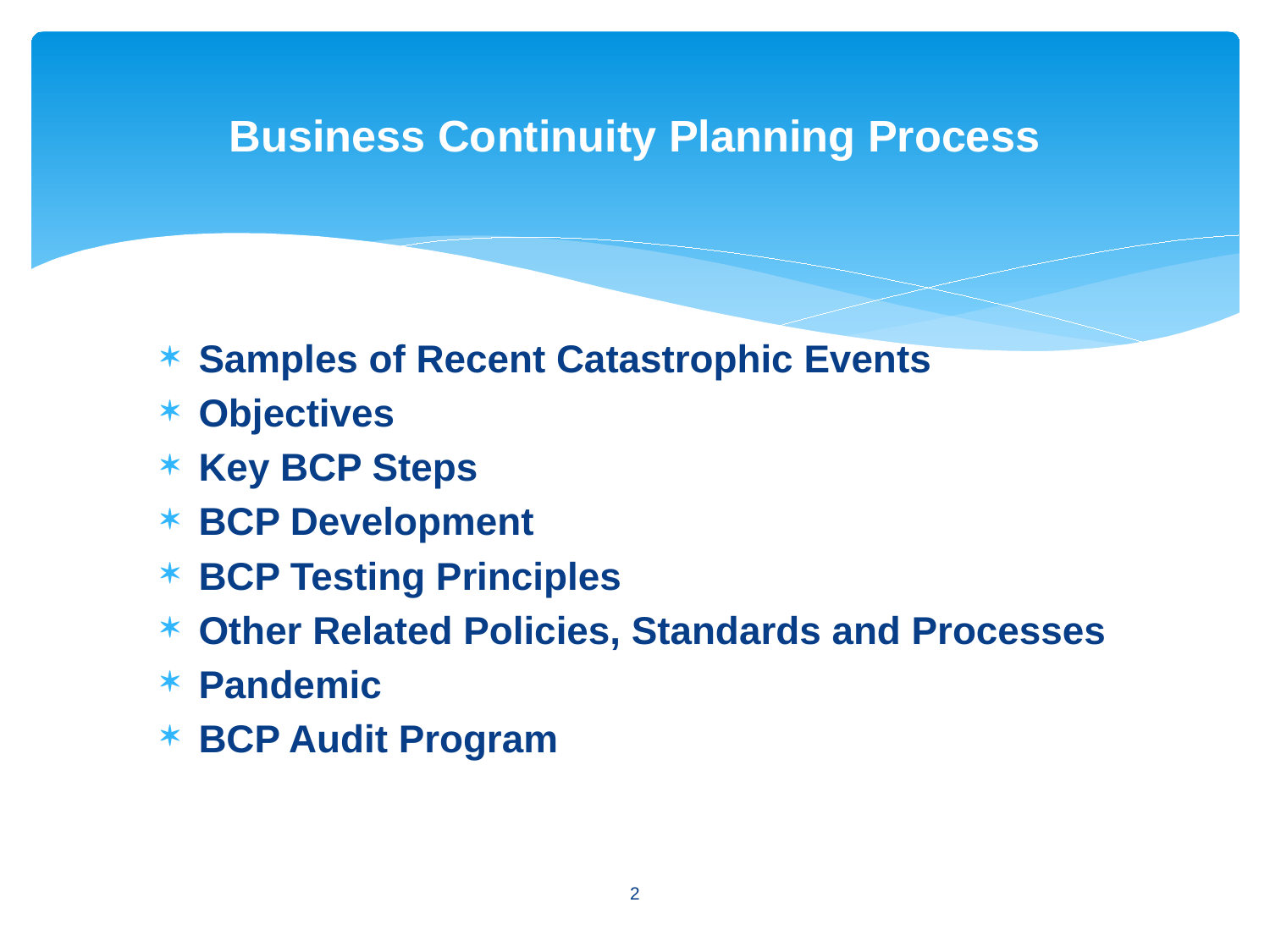

# Business Continuity Planning Process
Samples of Recent Catastrophic Events
Objectives
Key BCP Steps
BCP Development
BCP Testing Principles
Other Related Policies, Standards and Processes
Pandemic
BCP Audit Program
2